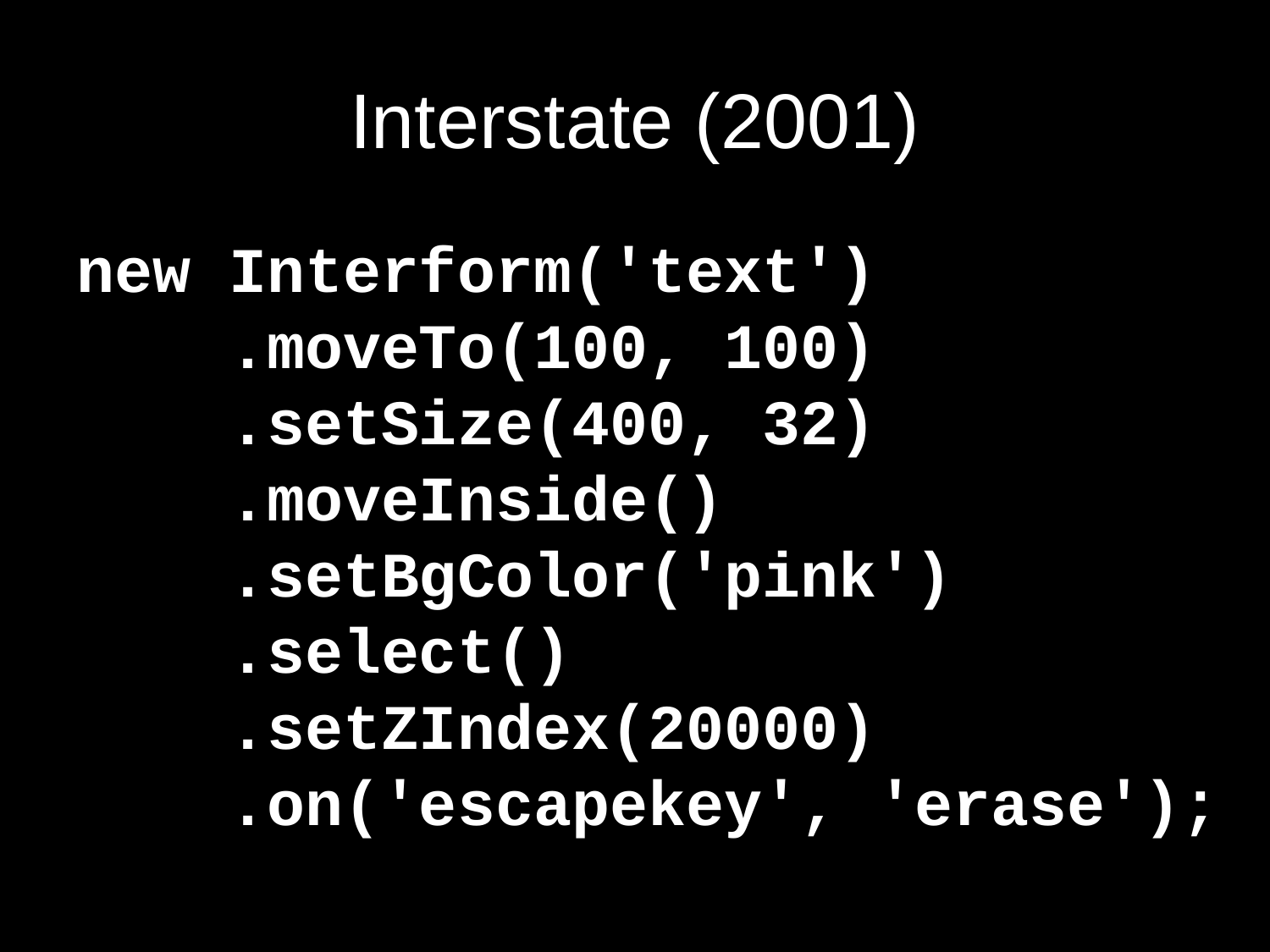

# Interstate (2001)
new Interform('text')
    .moveTo(100, 100)
    .setSize(400, 32)
    .moveInside()
    .setBgColor('pink')
    .select()
    .setZIndex(20000)
    .on('escapekey', 'erase');